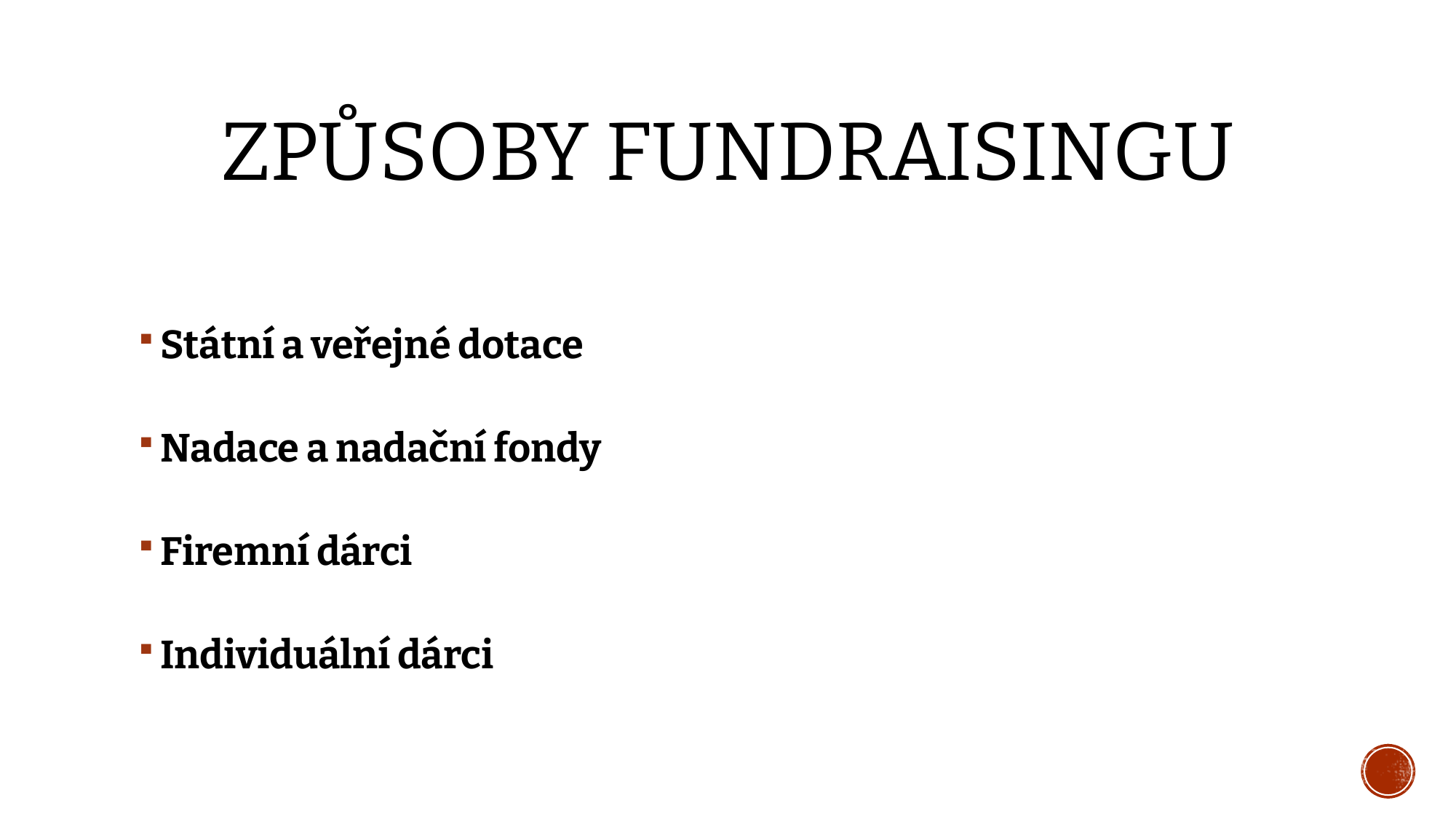

# Způsoby fundraisingu

Státní a veřejné dotace
Nadace a nadační fondy
Firemní dárci
Individuální dárci